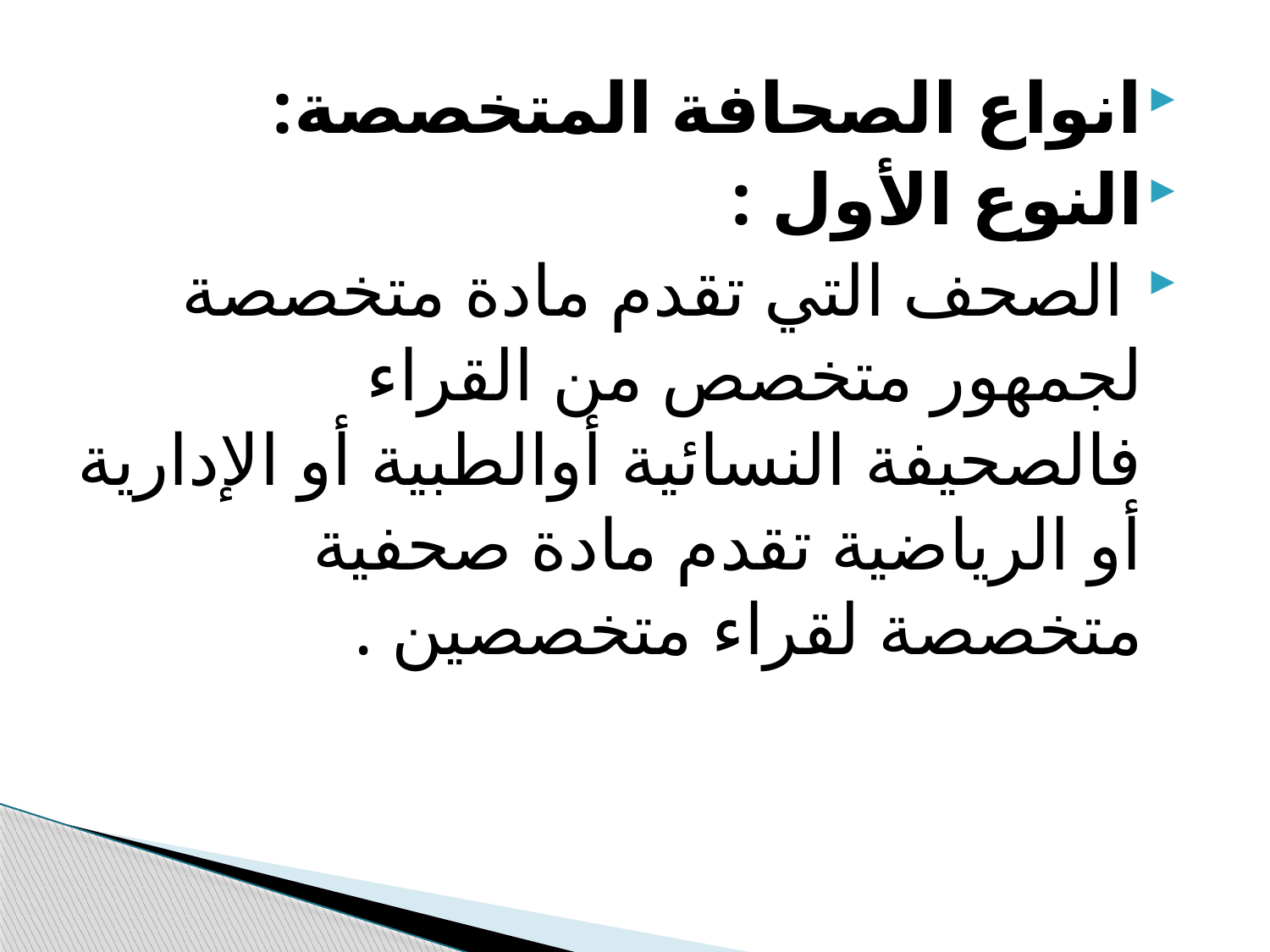

انواع الصحافة المتخصصة:
النوع الأول :
 الصحف التي تقدم مادة متخصصة لجمهور متخصص من القراء فالصحيفة النسائية أوالطبية أو الإدارية أو الرياضية تقدم مادة صحفية متخصصة لقراء متخصصين .